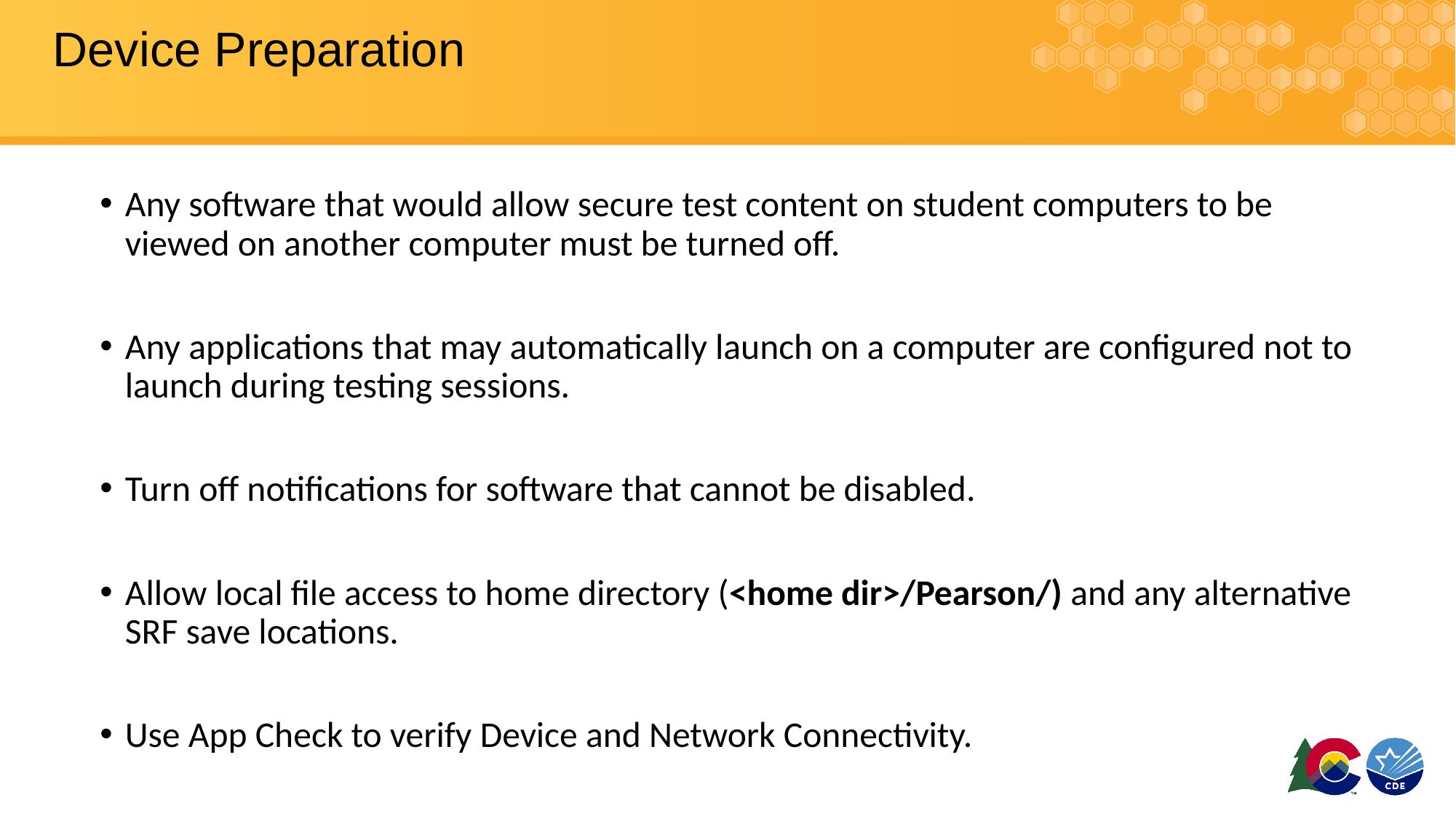

# Device Preparation
Any software that would allow secure test content on student computers to be viewed on another computer must be turned off.

Any applications that may automatically launch on a computer are configured not to launch during testing sessions.

Turn off notifications for software that cannot be disabled.

Allow local file access to home directory (<home dir>/Pearson/) and any alternative SRF save locations.

Use App Check to verify Device and Network Connectivity.